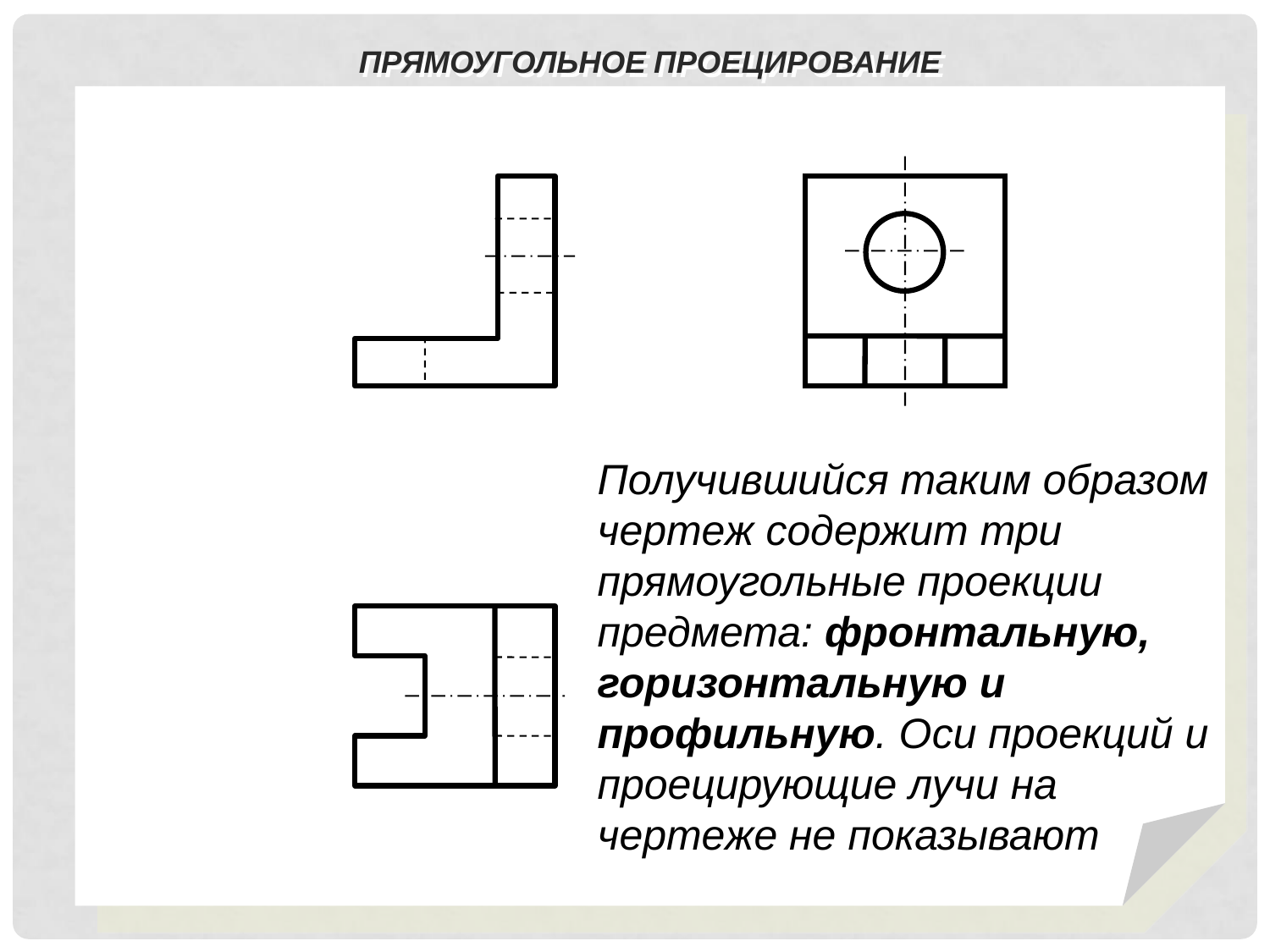

Прямоугольное проецирование

Получившийся таким образом чертеж содержит три прямоугольные проекции предмета: фронтальную, горизонтальную и профильную. Оси проекций и проецирующие лучи на чертеже не показывают